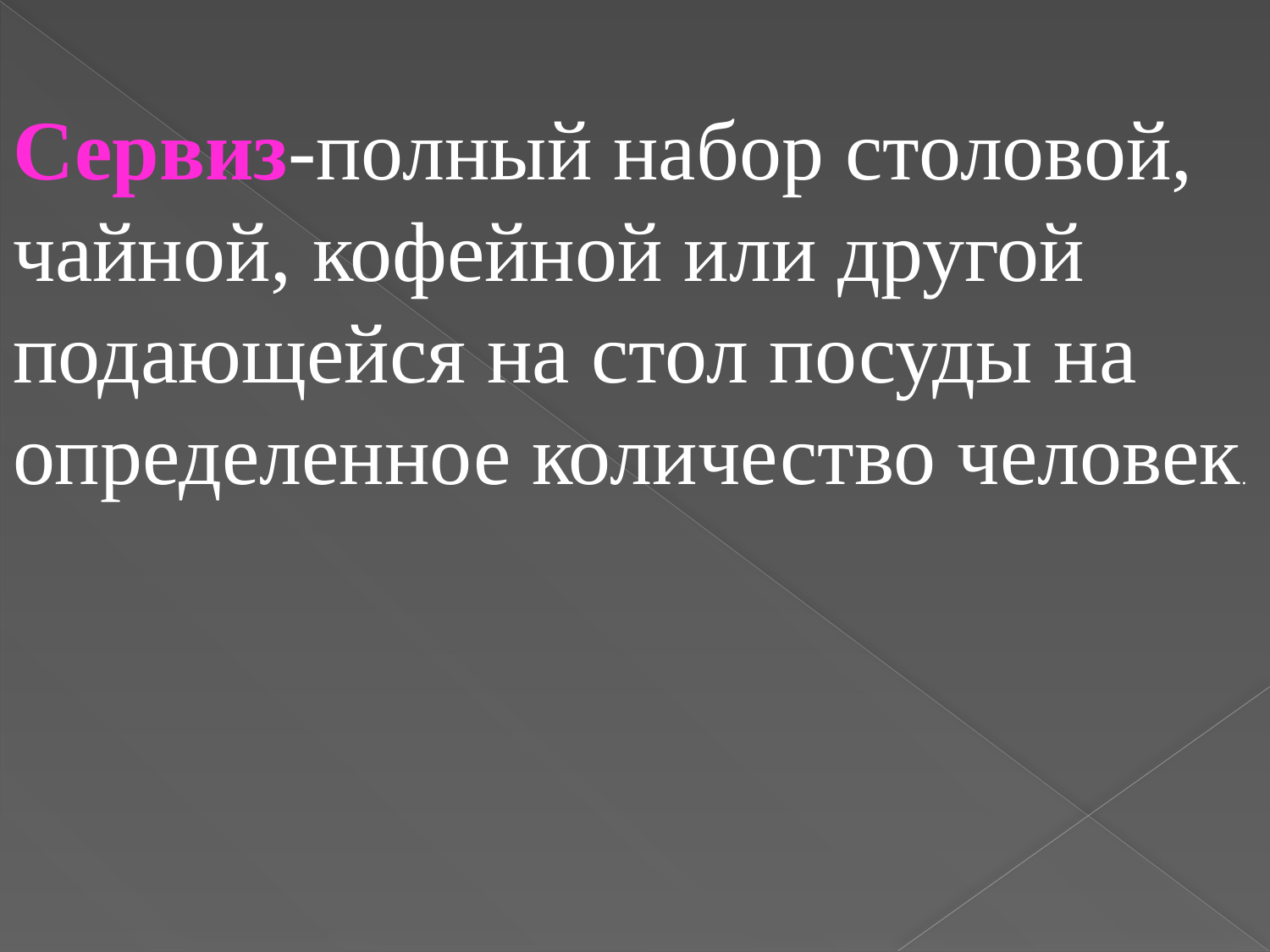

Сервиз-полный набор столовой, чайной, кофейной или другой подающейся на стол посуды на определенное количество человек.